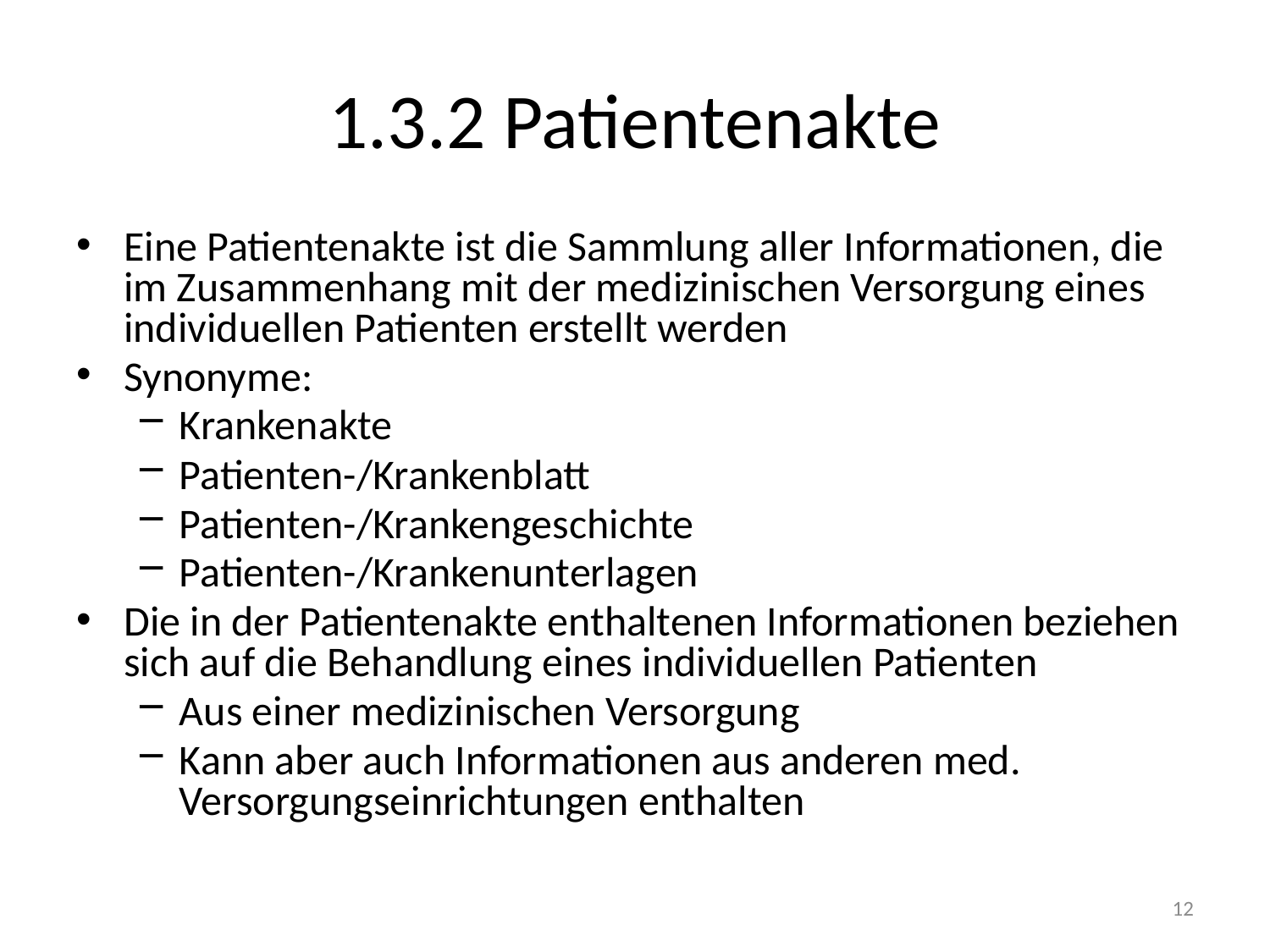

# 1.3.2 Patientenakte
Eine Patientenakte ist die Sammlung aller Informationen, die im Zusammenhang mit der medizinischen Versorgung eines individuellen Patienten erstellt werden
Synonyme:
Krankenakte
Patienten-/Krankenblatt
Patienten-/Krankengeschichte
Patienten-/Krankenunterlagen
Die in der Patientenakte enthaltenen Informationen beziehen sich auf die Behandlung eines individuellen Patienten
Aus einer medizinischen Versorgung
Kann aber auch Informationen aus anderen med. Versorgungseinrichtungen enthalten

12